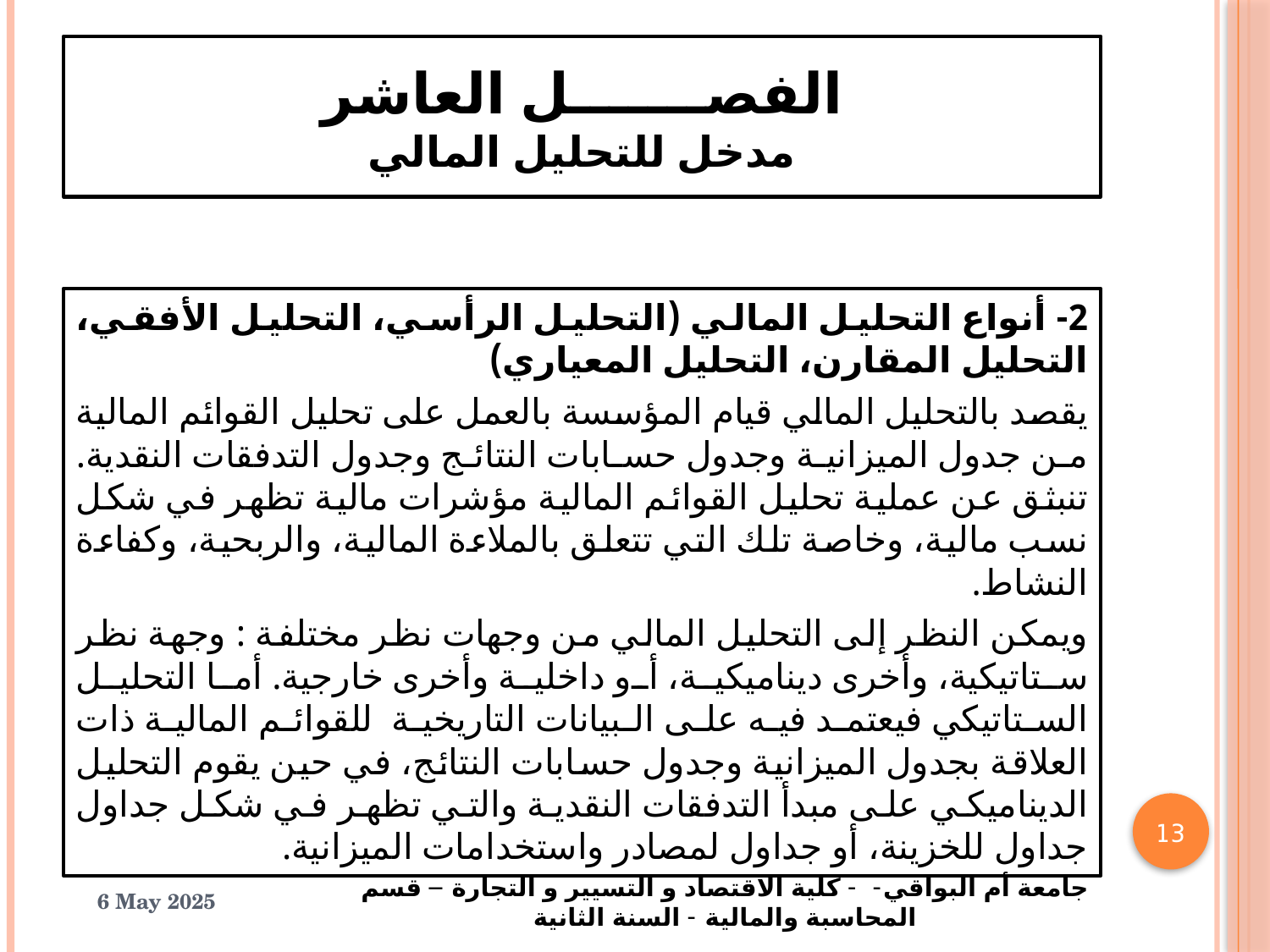

# الفصـــــــل العاشر مدخل للتحليل المالي
2- أنواع التحليل المالي (التحليل الرأسي، التحليل الأفقي، التحليل المقارن، التحليل المعياري)
يقصد بالتحليل المالي قيام المؤسسة بالعمل على تحليل القوائم المالية من جدول الميزانية وجدول حسابات النتائج وجدول التدفقات النقدية. تنبثق عن عملية تحليل القوائم المالية مؤشرات مالية تظهر في شكل نسب مالية، وخاصة تلك التي تتعلق بالملاءة المالية، والربحية، وكفاءة النشاط.
ويمكن النظر إلى التحليل المالي من وجهات نظر مختلفة : وجهة نظر ستاتيكية، وأخرى ديناميكية، أو داخلية وأخرى خارجية. أما التحليل الستاتيكي فيعتمد فيه على البيانات التاريخية  للقوائم المالية ذات العلاقة بجدول الميزانية وجدول حسابات النتائج، في حين يقوم التحليل الديناميكي على مبدأ التدفقات النقدية والتي تظهر في شكل جداول جداول للخزينة، أو جداول لمصادر واستخدامات الميزانية.

13
6 May 2025
جامعة أم البواقي-  - كلية الاقتصاد و التسيير و التجارة – قسم المحاسبة والمالية - السنة الثانية